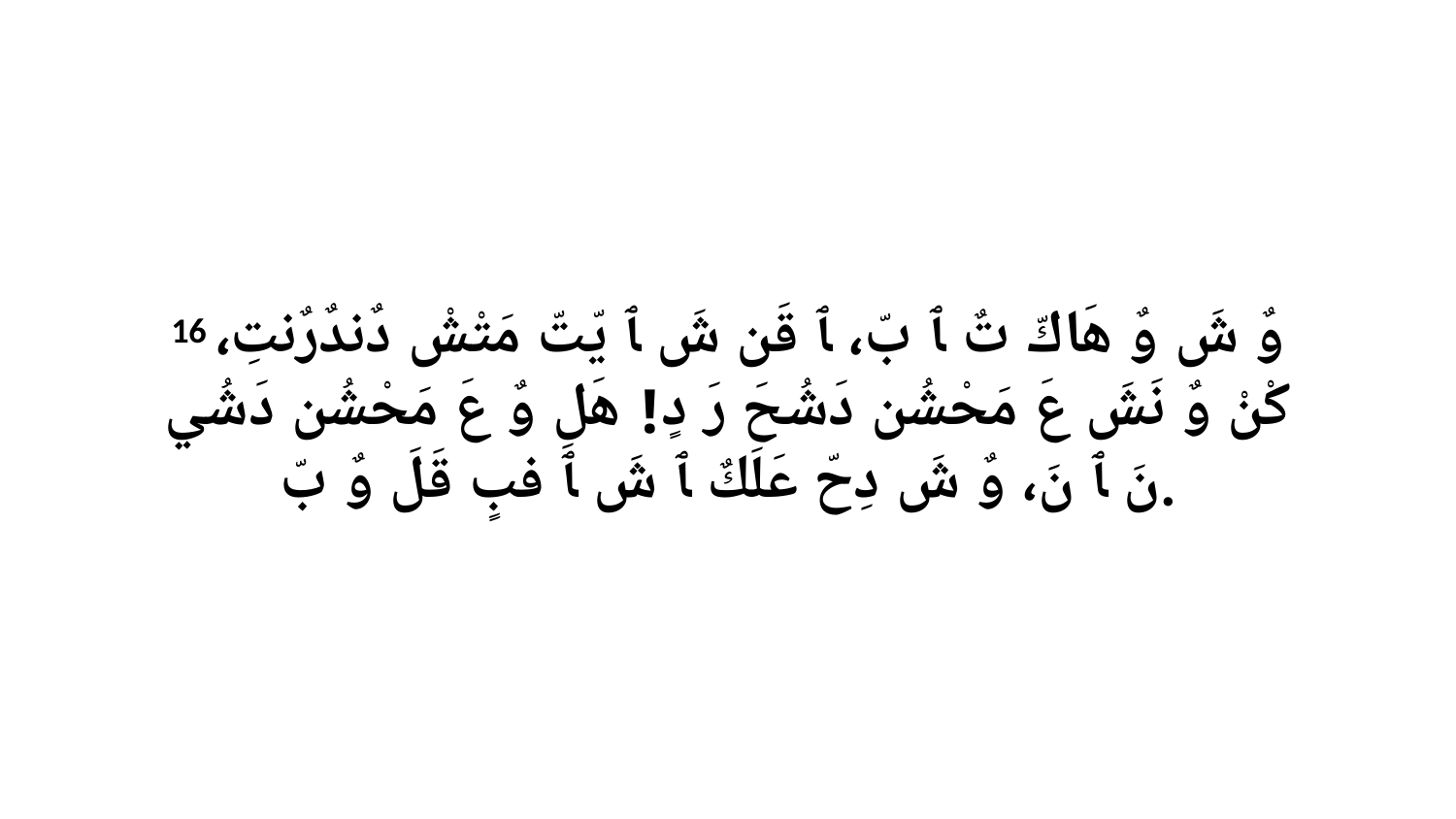

16 وٌ شَ وٌ هَاكّ تٌ ﭑ بّ، ﭑ قَن شَ ﭑ يّتّ مَتْشْ دٌندٌرٌنتِ، كْنْ وٌ نَشَ عَ مَحْشُن دَشُحَ رَ دٍ! هَلِ وٌ عَ مَحْشُن دَشُي نَ ﭑ نَ، وٌ شَ دِحّ عَلَكٌ ﭑ شَ ﭑ فبٍ قَلَ وٌ بّ.